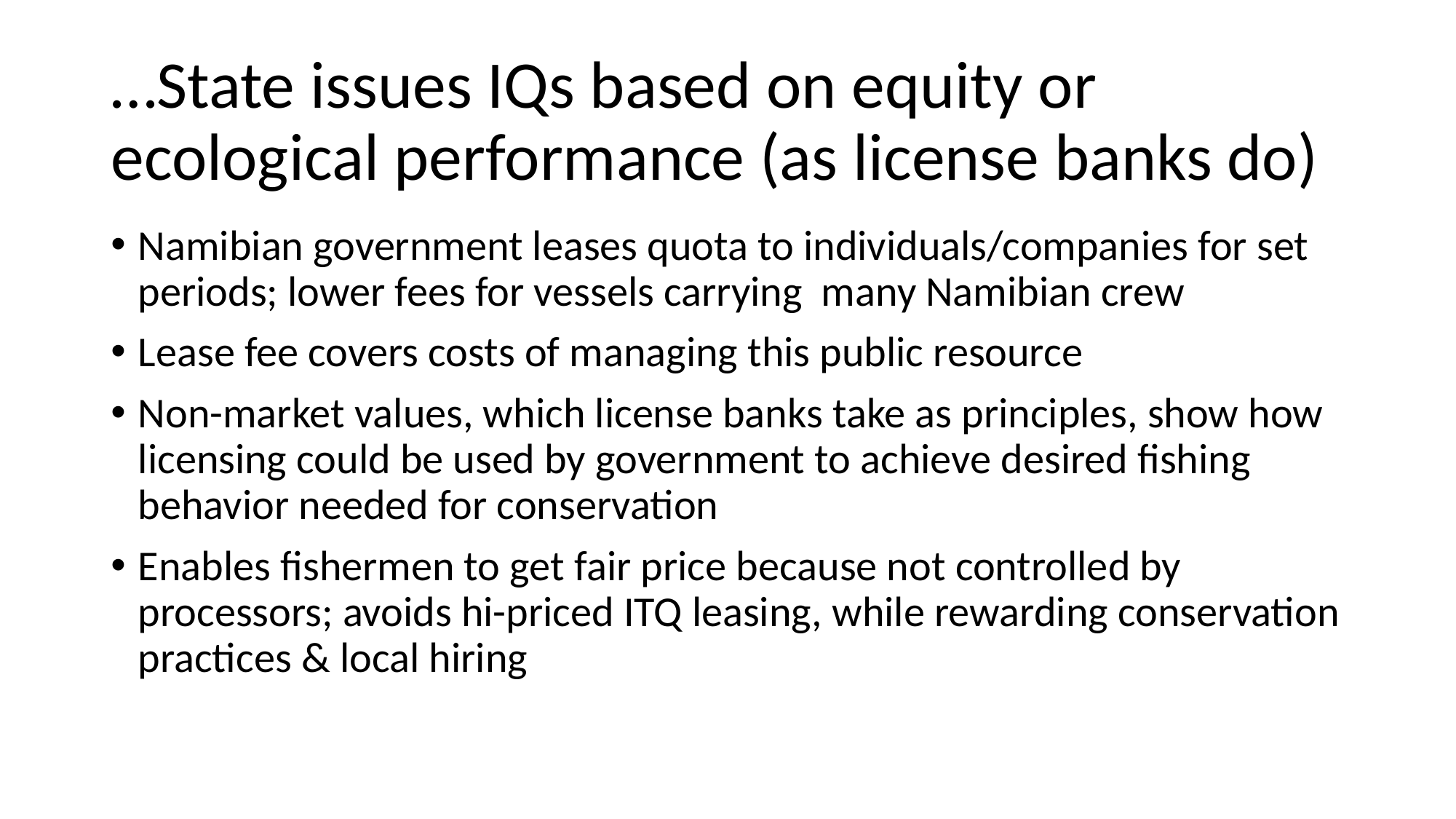

# …State issues IQs based on equity or ecological performance (as license banks do)
Namibian government leases quota to individuals/companies for set periods; lower fees for vessels carrying  many Namibian crew
Lease fee covers costs of managing this public resource
Non-market values, which license banks take as principles, show how licensing could be used by government to achieve desired fishing behavior needed for conservation
Enables fishermen to get fair price because not controlled by processors; avoids hi-priced ITQ leasing, while rewarding conservation practices & local hiring